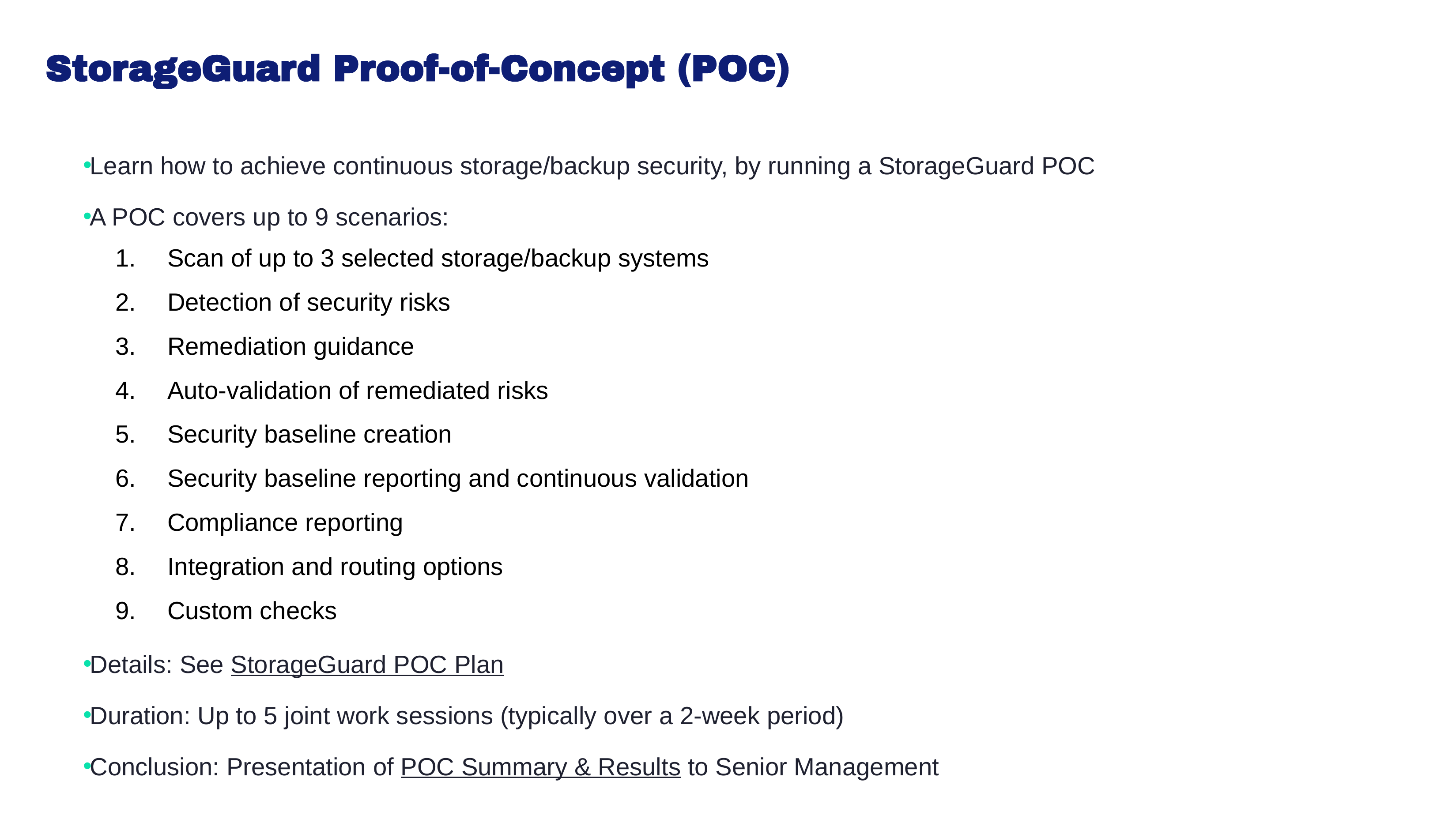

StorageGuard Proof-of-Concept (POC)
Learn how to achieve continuous storage/backup security, by running a StorageGuard POC
A POC covers up to 9 scenarios:
Scan of up to 3 selected storage/backup systems
Detection of security risks
Remediation guidance
Auto-validation of remediated risks
Security baseline creation
Security baseline reporting and continuous validation
Compliance reporting
Integration and routing options
Custom checks
Details: See StorageGuard POC Plan
Duration: Up to 5 joint work sessions (typically over a 2-week period)
Conclusion: Presentation of POC Summary & Results to Senior Management